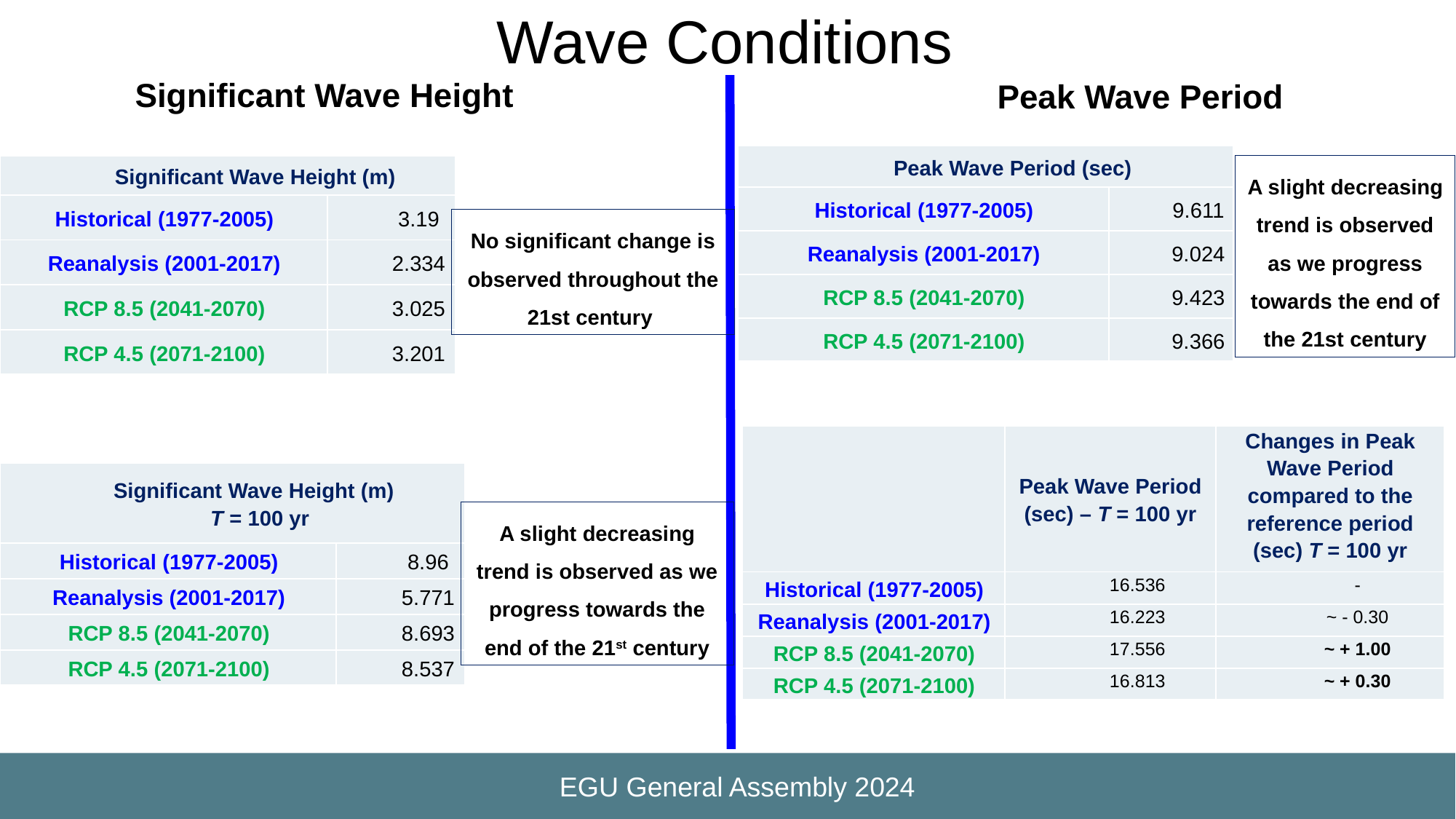

Wave Conditions
Significant Wave Height
Peak Wave Period

| Peak Wave Period (sec) |  |
| --- | --- |
| Historical (1977-2005) | 9.611 |
| Reanalysis (2001-2017) | 9.024 |
| RCP 8.5 (2041-2070) | 9.423 |
| RCP 4.5 (2071-2100) | 9.366 |
A slight decreasing trend is observed as we progress towards the end of the 21st century
| Significant Wave Height (m) |  |
| --- | --- |
| Historical (1977-2005) | 3.19 |
| Reanalysis (2001-2017) | 2.334 |
| RCP 8.5 (2041-2070) | 3.025 |
| RCP 4.5 (2071-2100) | 3.201 |
No significant change is observed throughout the 21st century
|  | Peak Wave Period (sec) – T = 100 yr | Changes in Peak Wave Period compared to the reference period (sec) T = 100 yr |
| --- | --- | --- |
| Historical (1977-2005) | 16.536 | - |
| Reanalysis (2001-2017) | 16.223 | ~ - 0.30 |
| RCP 8.5 (2041-2070) | 17.556 | ~ + 1.00 |
| RCP 4.5 (2071-2100) | 16.813 | ~ + 0.30 |
| Significant Wave Height (m) T = 100 yr |  |
| --- | --- |
| Historical (1977-2005) | 8.96 |
| Reanalysis (2001-2017) | 5.771 |
| RCP 8.5 (2041-2070) | 8.693 |
| RCP 4.5 (2071-2100) | 8.537 |
A slight decreasing trend is observed as we progress towards the end of the 21st century

EGU General Assembly 2024